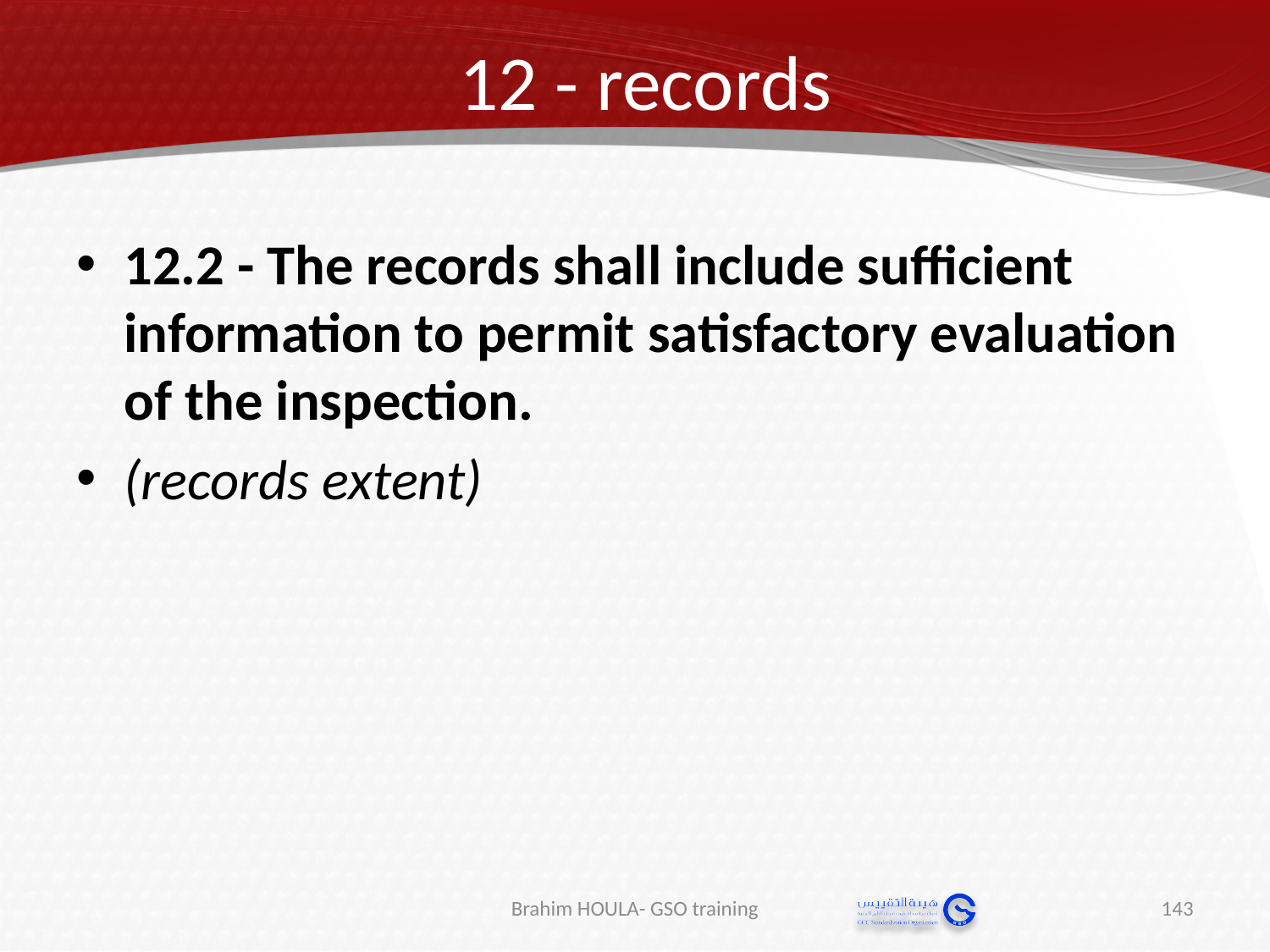

# 12 - records
12.2 - The records shall include sufficient information to permit satisfactory evaluation of the inspection.
(records extent)

Brahim HOULA- GSO training
143